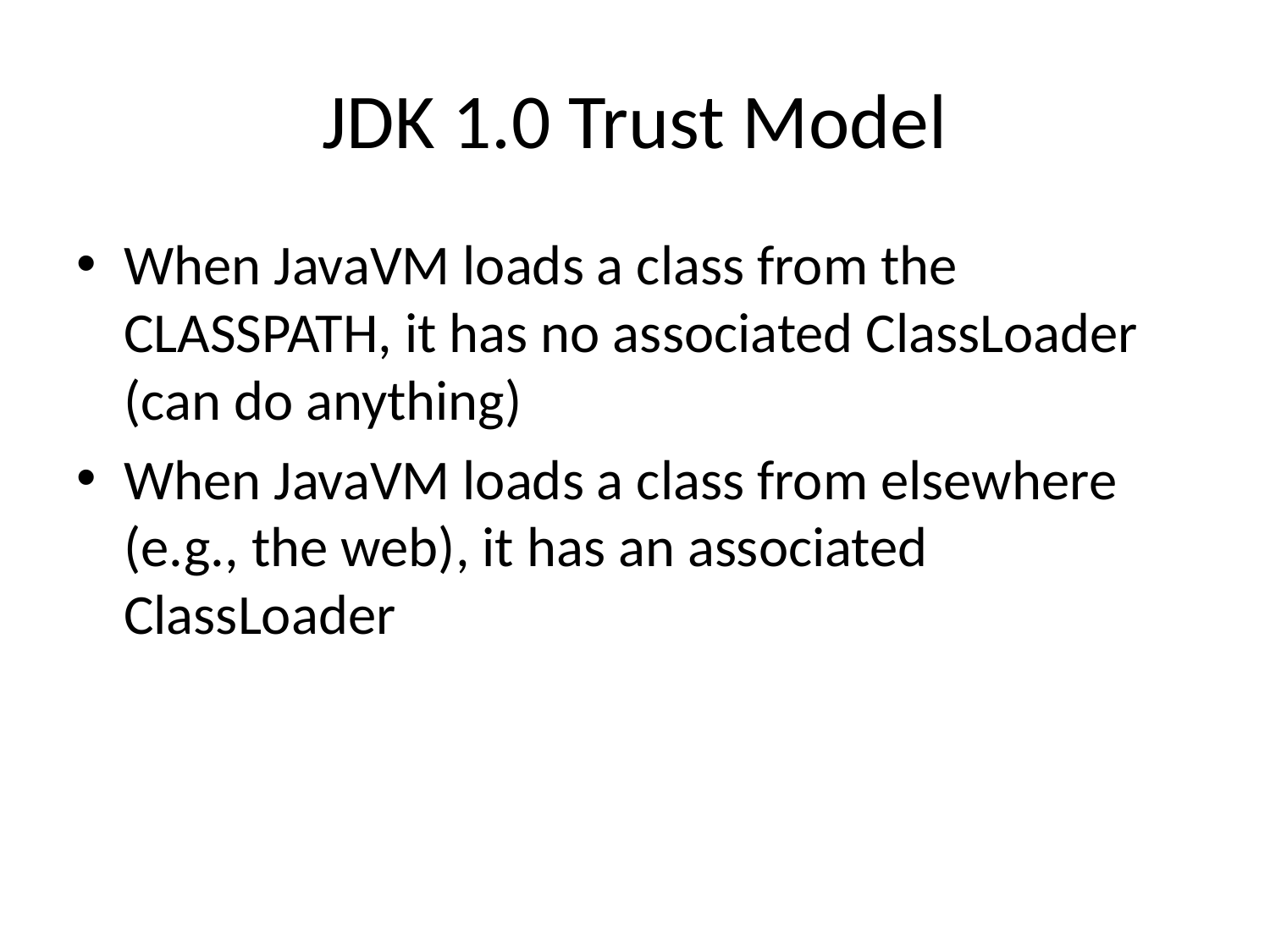

# JDK 1.0 Trust Model
When JavaVM loads a class from the CLASSPATH, it has no associated ClassLoader (can do anything)
When JavaVM loads a class from elsewhere (e.g., the web), it has an associated ClassLoader